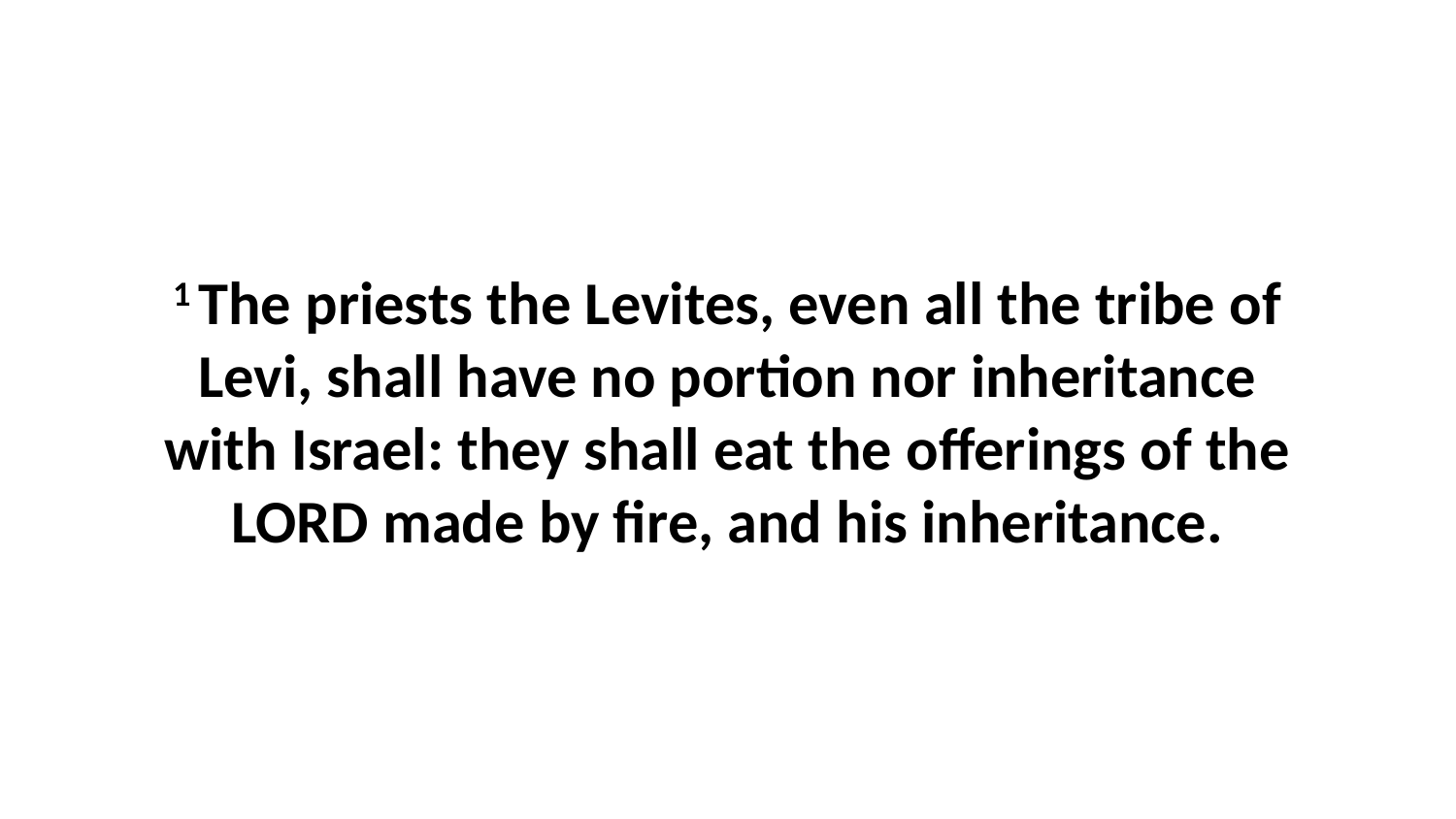

1 The priests the Levites, even all the tribe of Levi, shall have no portion nor inheritance with Israel: they shall eat the offerings of the LORD made by fire, and his inheritance.